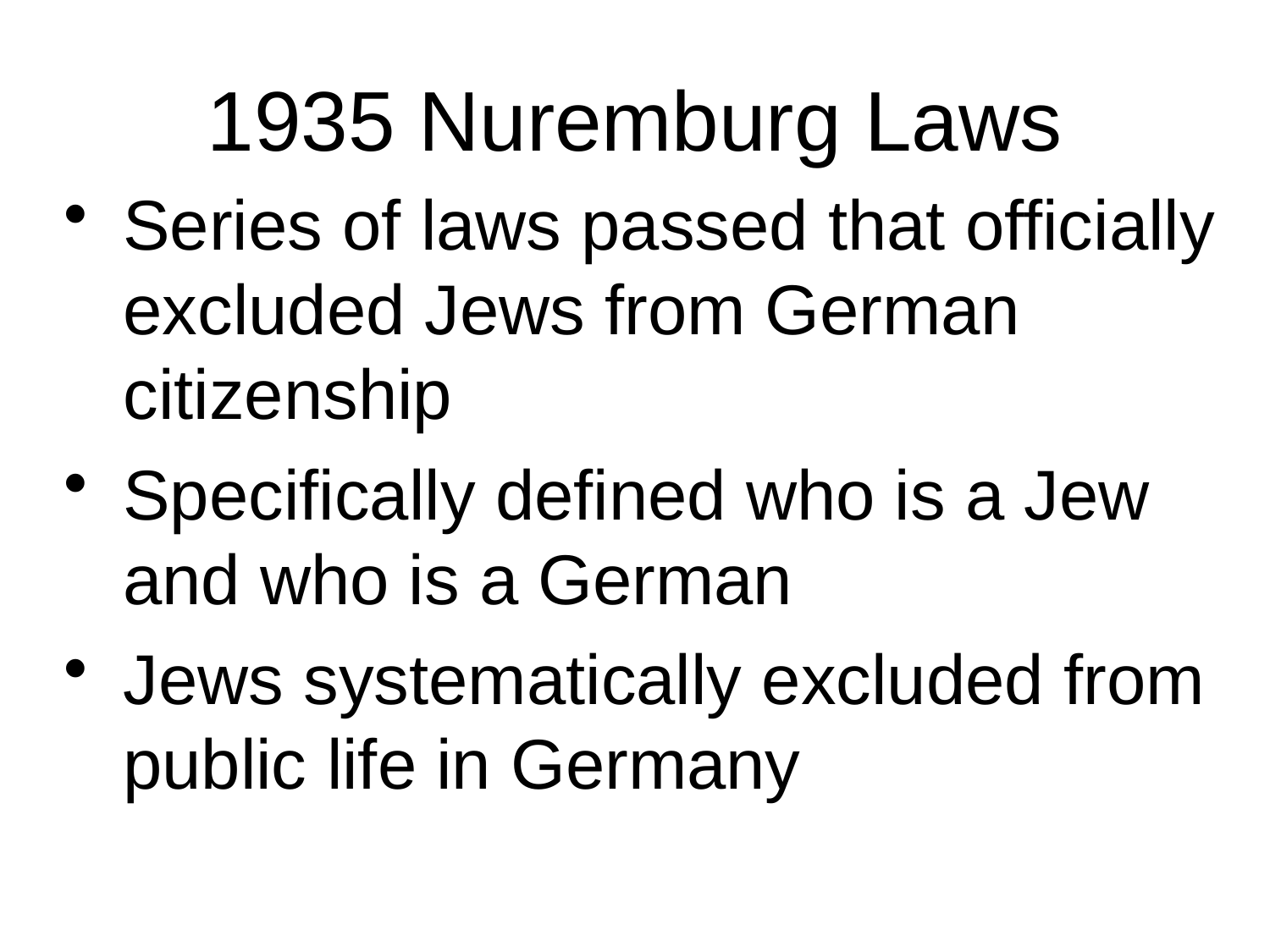

1935 Nuremburg Laws
Series of laws passed that officially excluded Jews from German citizenship
Specifically defined who is a Jew and who is a German
Jews systematically excluded from public life in Germany